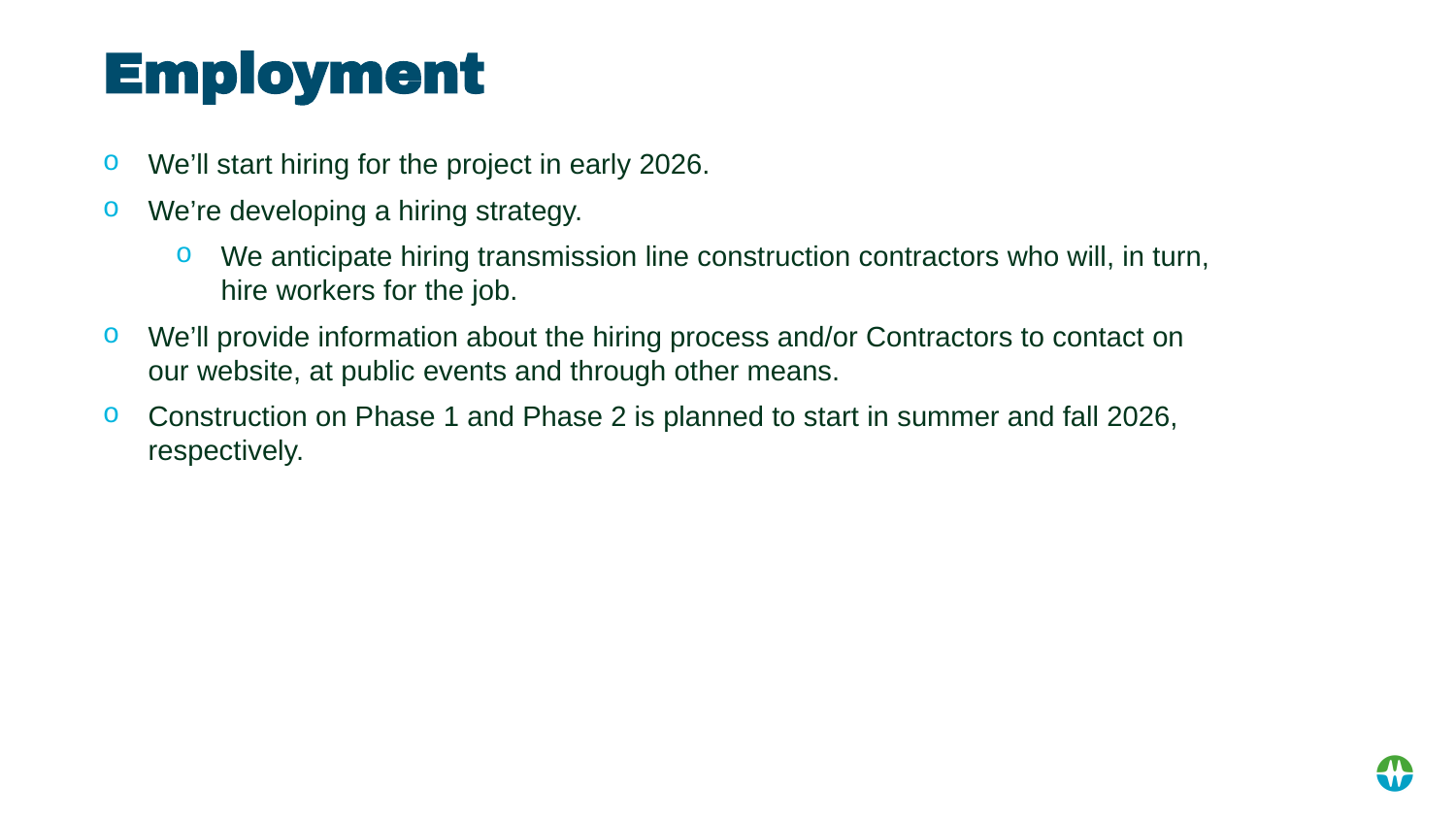

# Employment

We’ll start hiring for the project in early 2026.
We’re developing a hiring strategy.
We anticipate hiring transmission line construction contractors who will, in turn, hire workers for the job.
We’ll provide information about the hiring process and/or Contractors to contact on our website, at public events and through other means.
Construction on Phase 1 and Phase 2 is planned to start in summer and fall 2026, respectively.